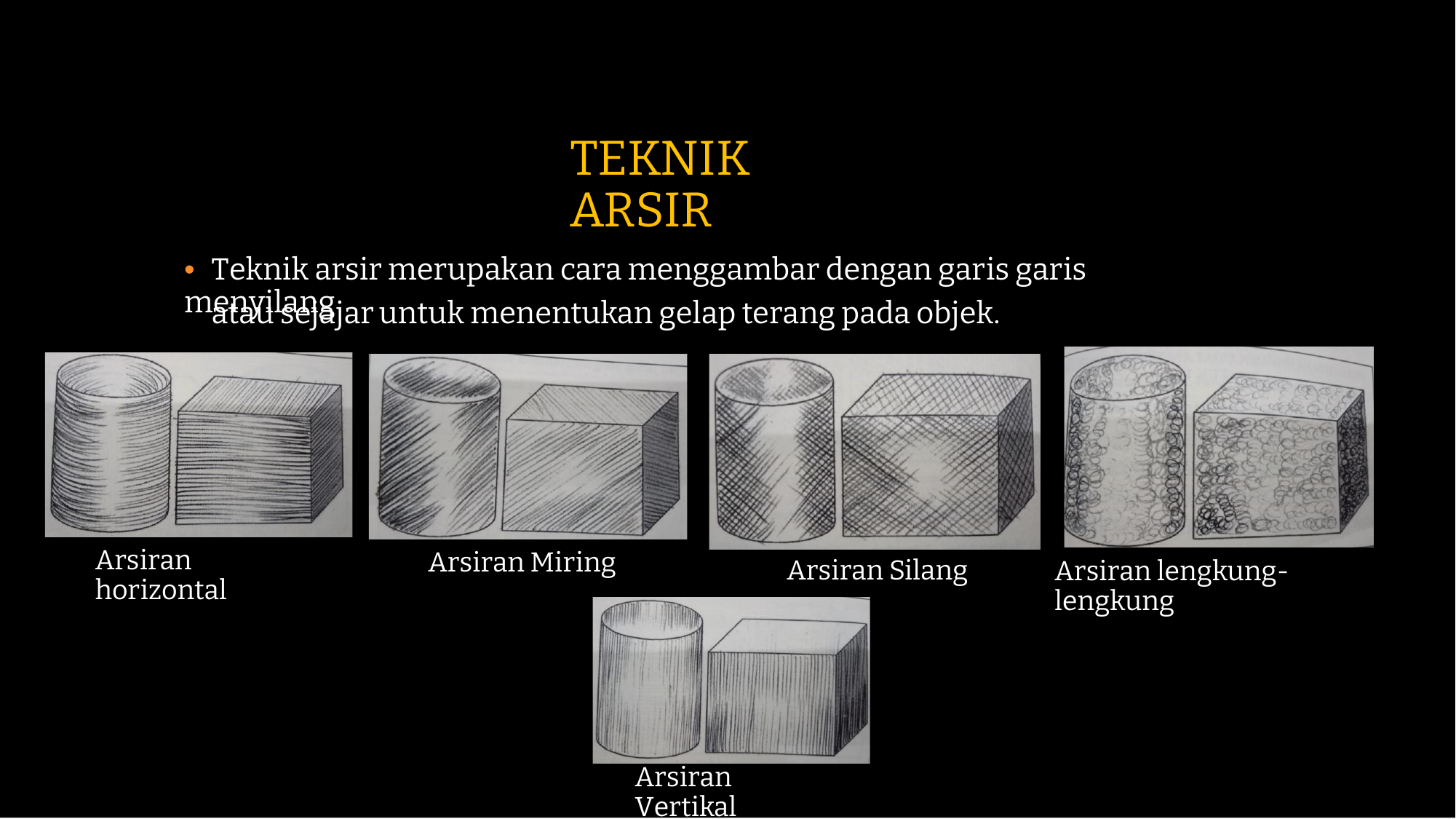

TEKNIK ARSIR
• Teknik arsir merupakan cara menggambar dengan garis garis menyilang
atau sejajar
untuk menentukan gelap terang pada objek.

Arsiran horizontal
Arsiran Miring
Arsiran Silang
Arsiran lengkung-lengkung

Arsiran Vertikal